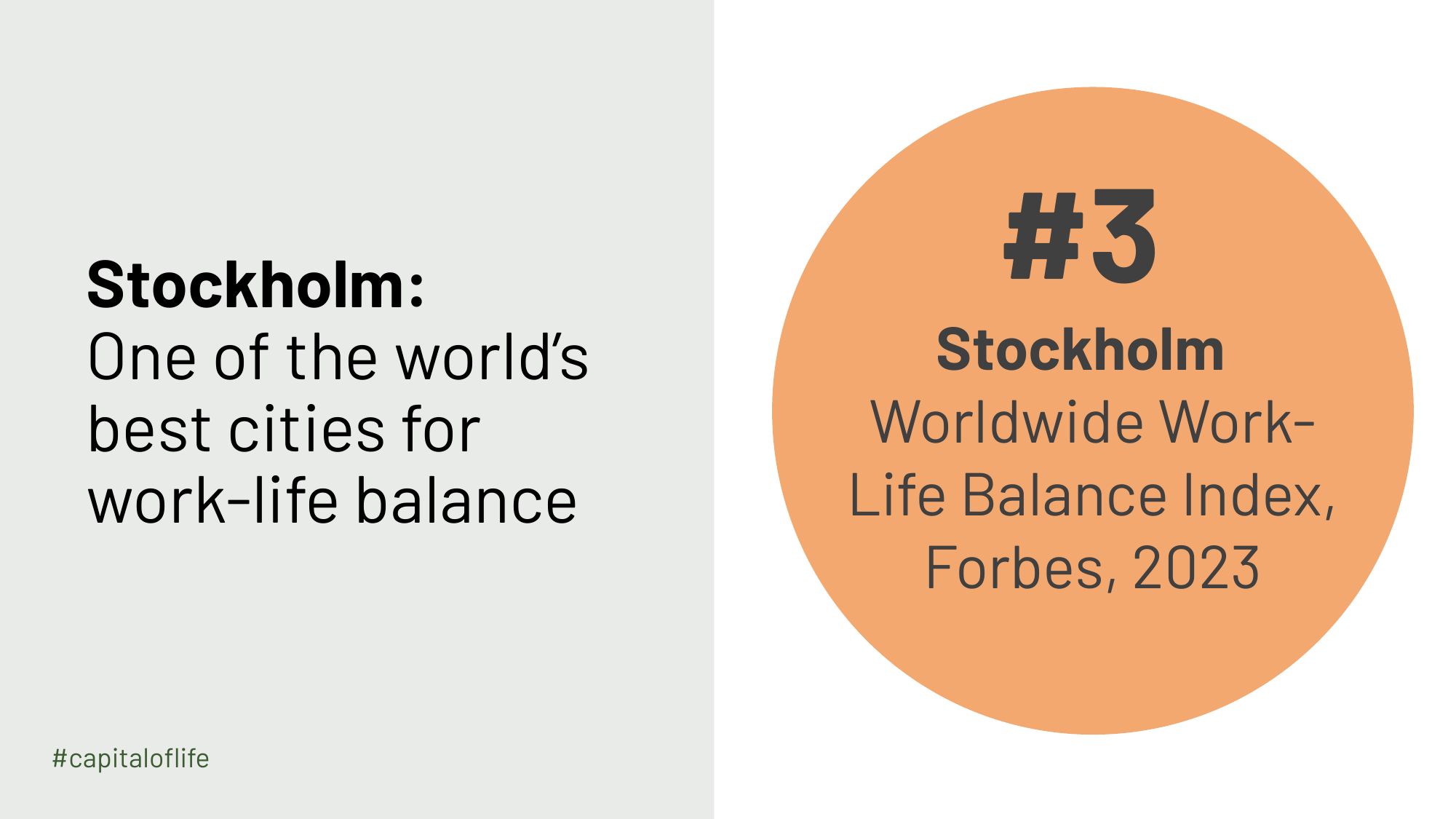

#3 ​
Stockholm
Worldwide Work-Life Balance Index, Forbes, 2023

# Stockholm: One of the world’s best cities for work-life balance
#capitaloflife